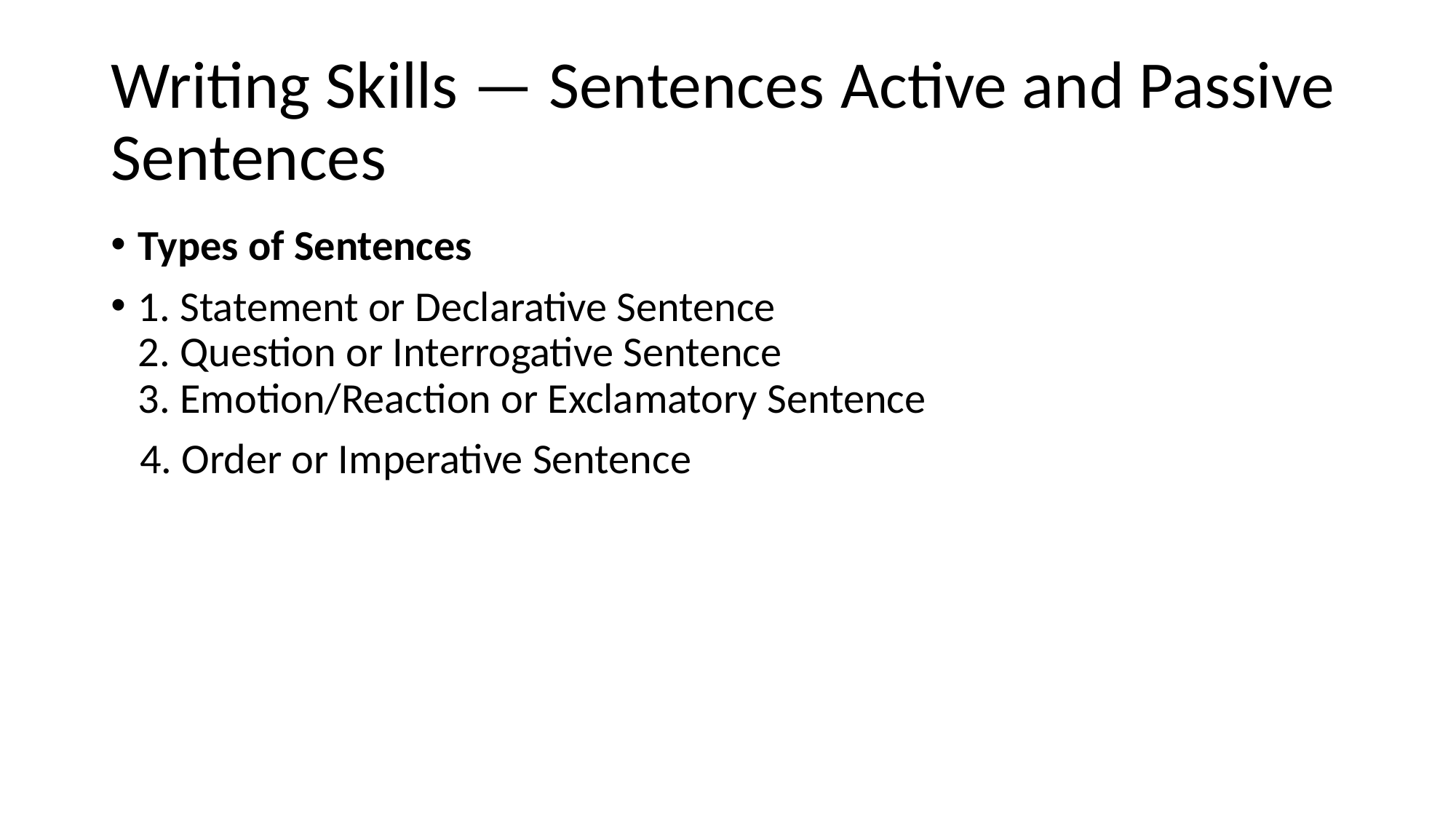

# Writing Skills — Sentences Active and Passive Sentences
Types of Sentences
1. Statement or Declarative Sentence
2. Question or Interrogative Sentence
3. Emotion/Reaction or Exclamatory Sentence
   4. Order or Imperative Sentence